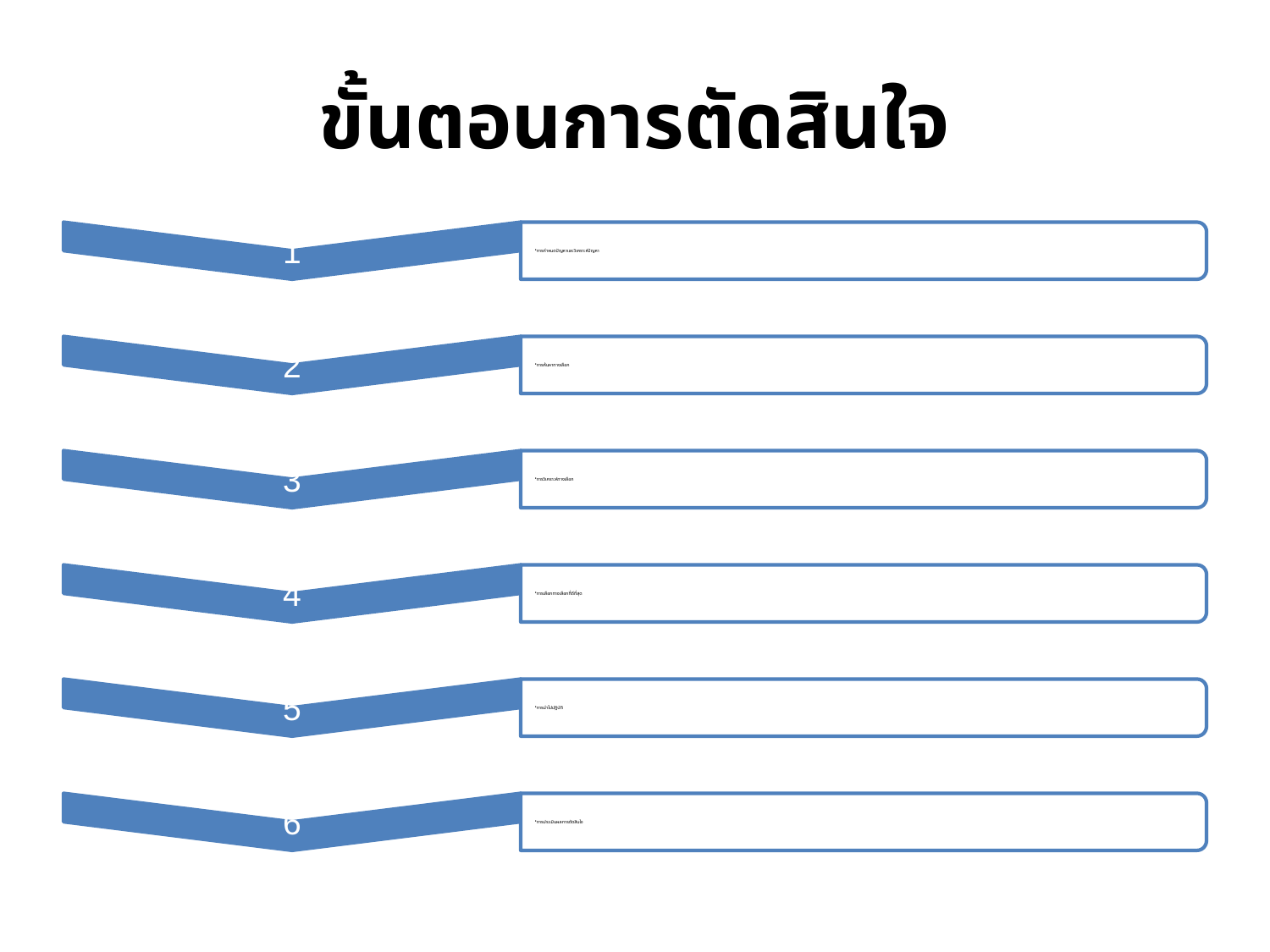

# ขั้นตอนการตัดสินใจ
1
การกำหนดปัญหาและวิเคราะห์ปัญหา
2
การค้นหาทางเลือก
3
การวิเคราะห์ทางเลือก
6
4
5
การเลือกทางเลือกที่ดีที่สุด
การนำไปปฏิบัติ
การประเมินผลการตัดสินใจ